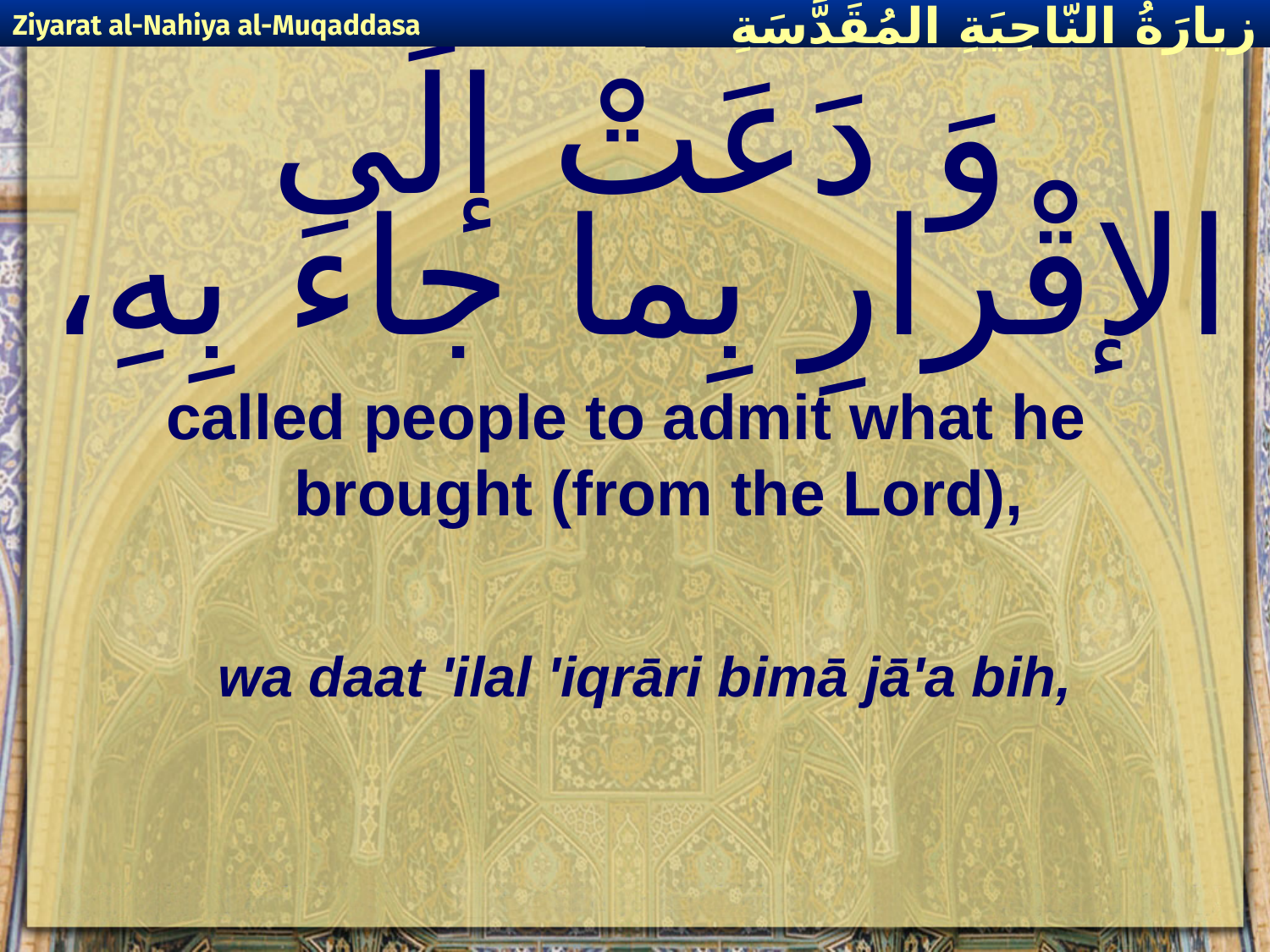

Ziyarat al-Nahiya al-Muqaddasa
زيارَةُ النّاحِيَةِ ال‍مُقَدَّسَةِ
# وَ دَعَتْ إلَى الإقْرارِ بِما جاءَ بِهِ،
called people to admit what he  brought (from the Lord),
wa daat 'ilal 'iqrāri bimā jā'a bih,